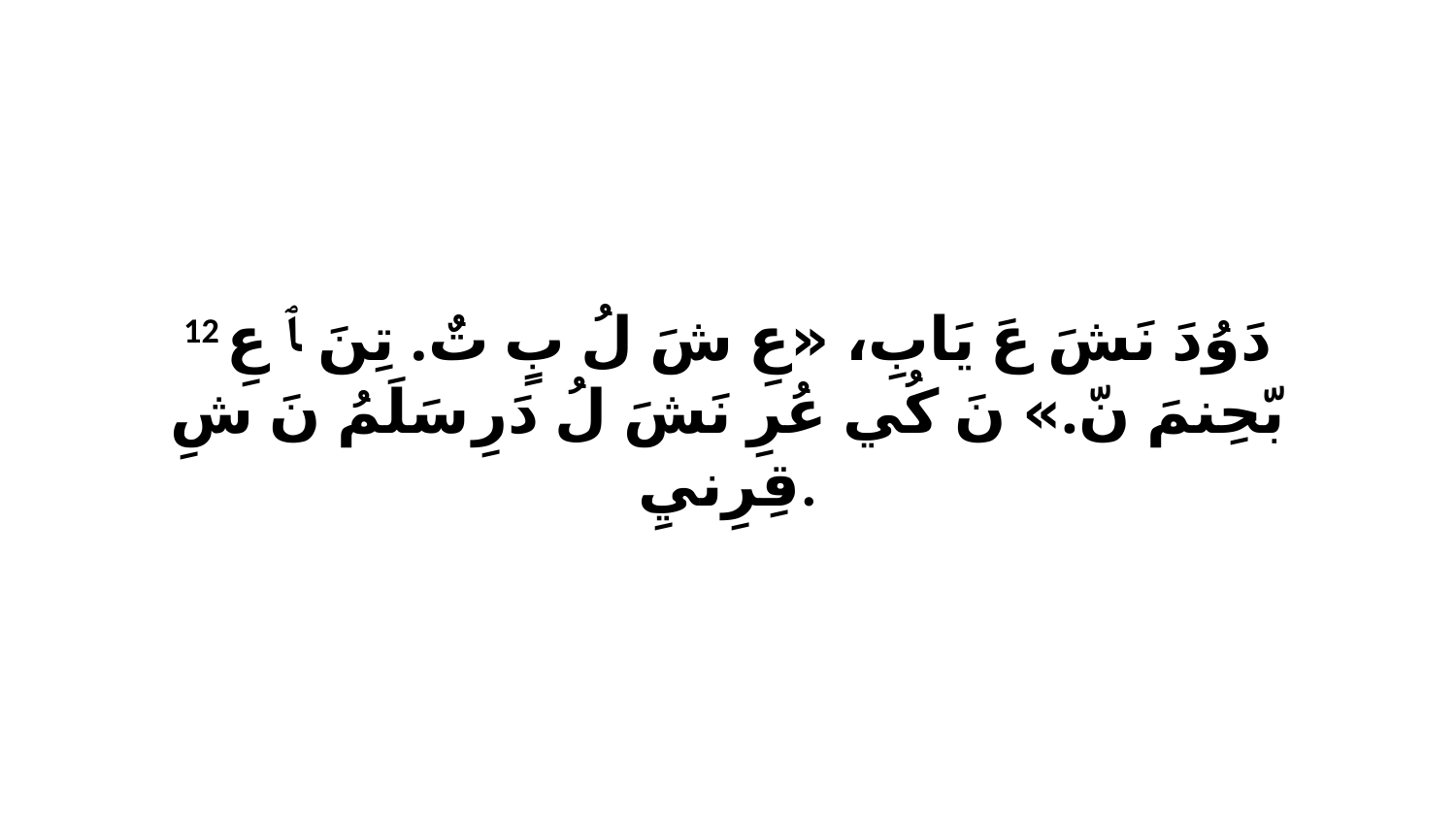

12 دَوُدَ نَشَ عَ يَابِ، «عِ شَ لُ بٍ تٌ. تِنَ ﭑ عِ بّحِنمَ نّ.» نَ كُي عُرِ نَشَ لُ دَرِ سَلَمُ نَ شِ قِرِنيِ.